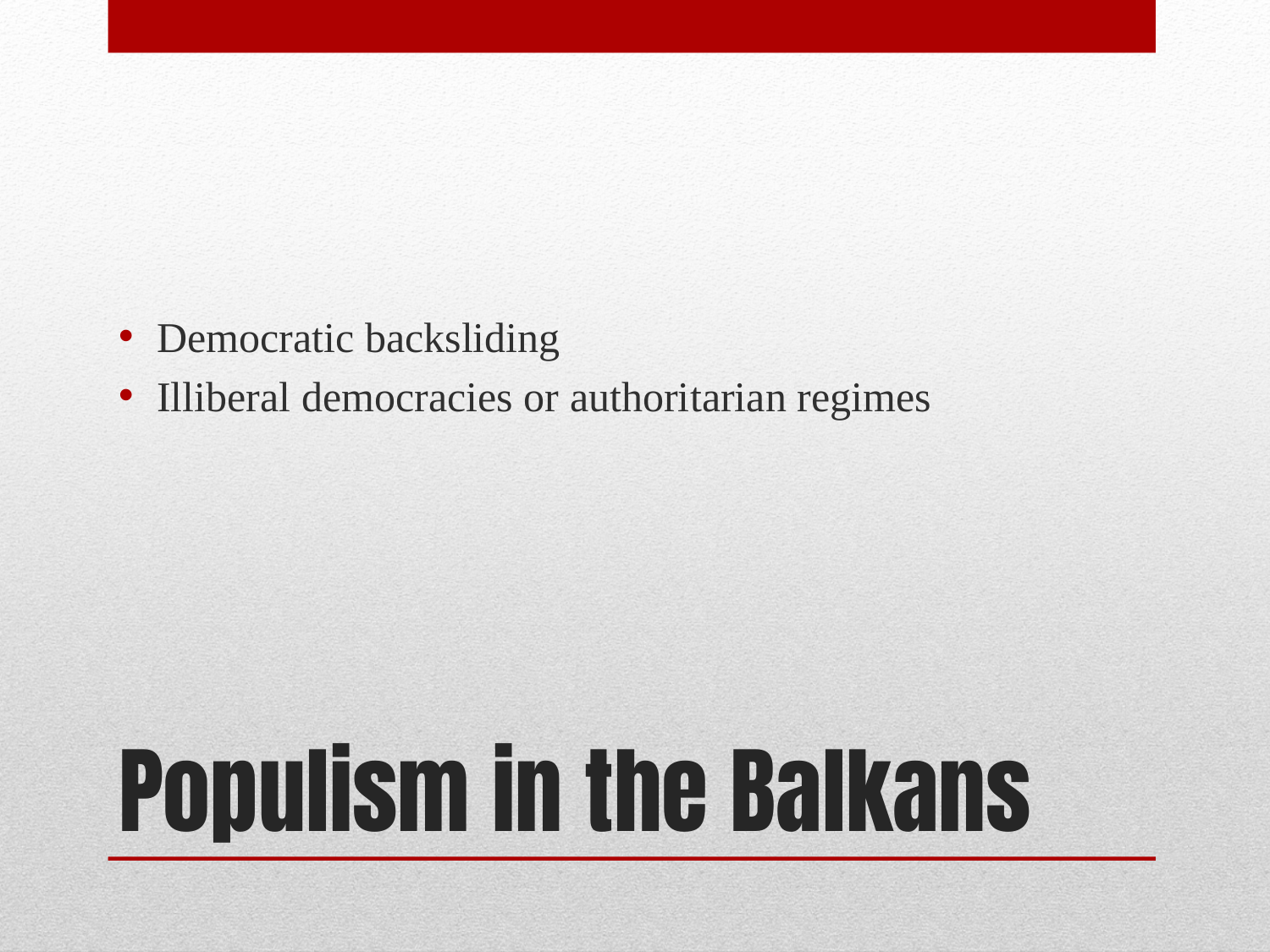

Democratic backsliding
Illiberal democracies or authoritarian regimes
# Populism in the Balkans